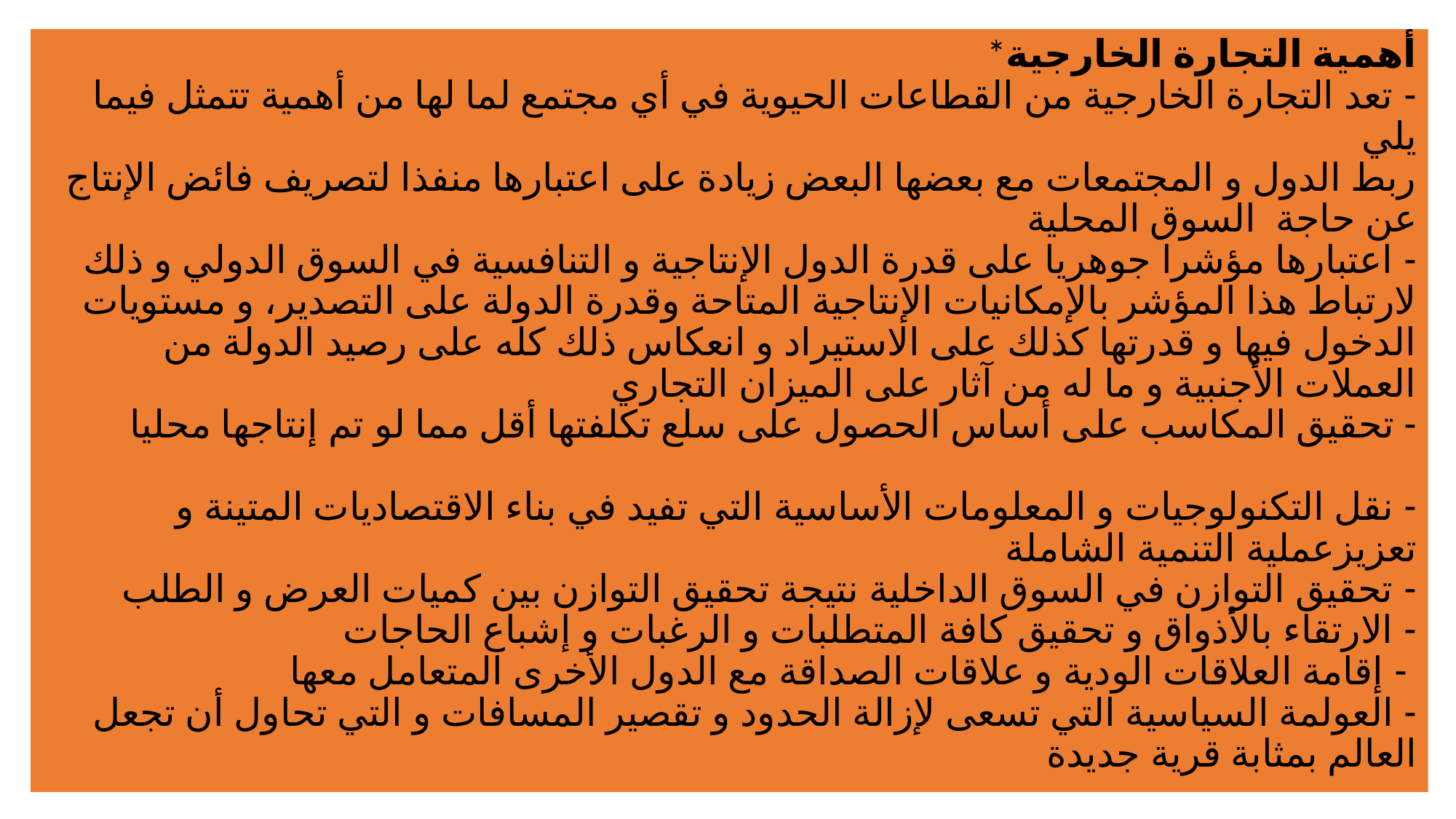

*أهمية التجارة الخارجية
- تعد التجارة الخارجية من القطاعات الحيوية في أي مجتمع لما لها من أهمية تتمثل فيما يلي
ربط الدول و المجتمعات مع بعضها البعض زيادة على اعتبارها منفذا لتصريف فائض الإنتاج عن حاجة  السوق المحلية
- اعتبارها مؤشرا جوهريا على قدرة الدول الإنتاجية و التنافسية في السوق الدولي و ذلك لارتباط هذا المؤشر بالإمكانيات الإنتاجية المتاحة وقدرة الدولة على التصدير، و مستويات الدخول فيها و قدرتها كذلك على الاستيراد و انعكاس ذلك كله على رصيد الدولة من العملات الأجنبية و ما له من آثار على الميزان التجاري
- تحقيق المكاسب على أساس الحصول على سلع تكلفتها أقل مما لو تم إنتاجها محليا
- نقل التكنولوجيات و المعلومات الأساسية التي تفيد في بناء الاقتصاديات المتينة و تعزيزعملية التنمية الشاملة
- تحقيق التوازن في السوق الداخلية نتيجة تحقيق التوازن بين كميات العرض و الطلب
- الارتقاء بالأذواق و تحقيق كافة المتطلبات و الرغبات و إشباع الحاجات
 - إقامة العلاقات الودية و علاقات الصداقة مع الدول الأخرى المتعامل معها
- العولمة السياسية التي تسعى لإزالة الحدود و تقصير المسافات و التي تحاول أن تجعل العالم بمثابة قرية جديدة